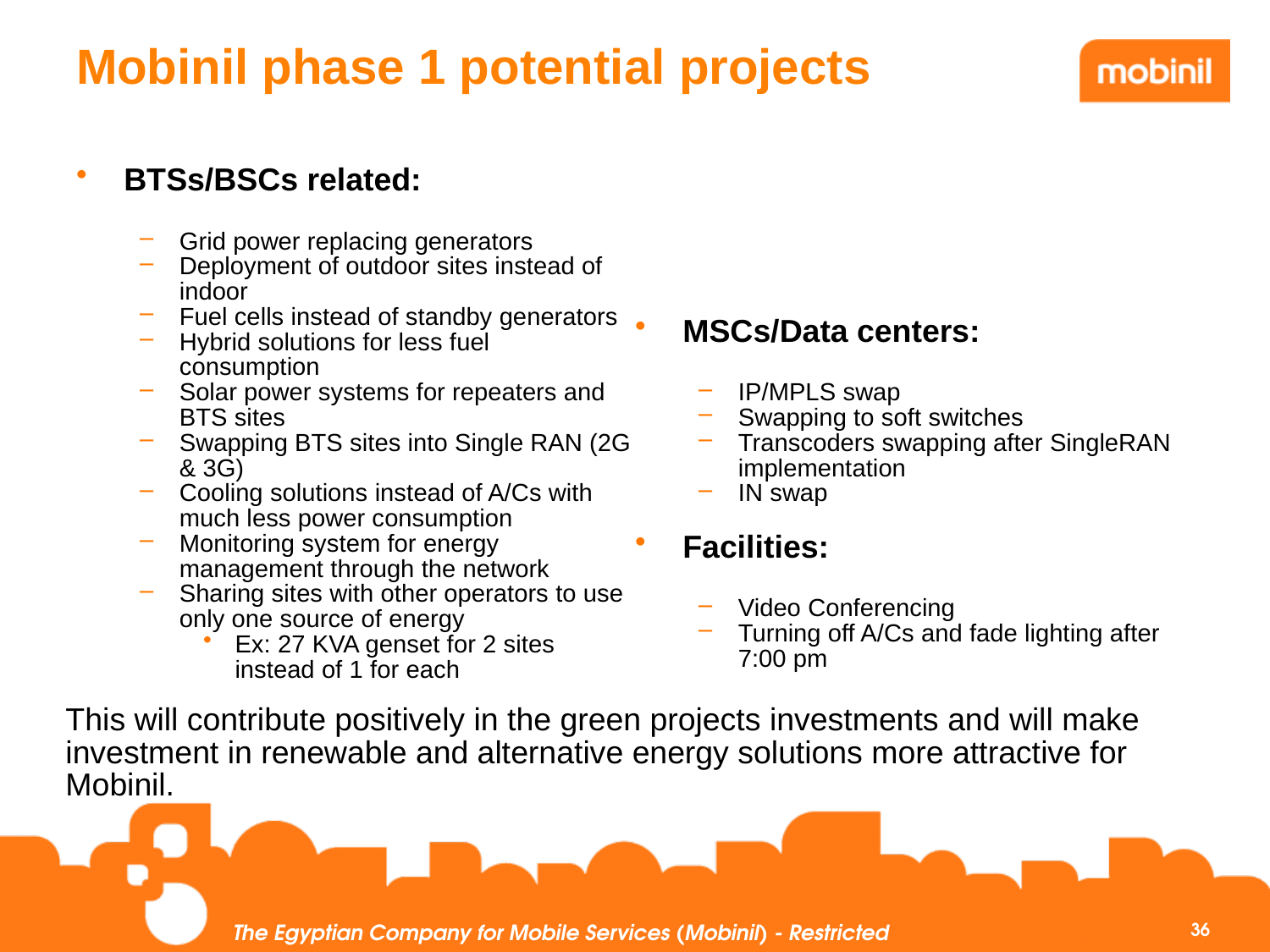

# Mobinil phase 1 potential projects
BTSs/BSCs related:

Grid power replacing generators
Deployment of outdoor sites instead of indoor
Fuel cells instead of standby generators
Hybrid solutions for less fuel consumption
Solar power systems for repeaters and BTS sites
Swapping BTS sites into Single RAN (2G & 3G)
Cooling solutions instead of A/Cs with much less power consumption
Monitoring system for energy management through the network
Sharing sites with other operators to use only one source of energy
Ex: 27 KVA genset for 2 sites instead of 1 for each

MSCs/Data centers:

IP/MPLS swap
Swapping to soft switches
Transcoders swapping after SingleRAN implementation
IN swap

Facilities:

Video Conferencing
Turning off A/Cs and fade lighting after 7:00 pm

This will contribute positively in the green projects investments and will make investment in renewable and alternative energy solutions more attractive for Mobinil.